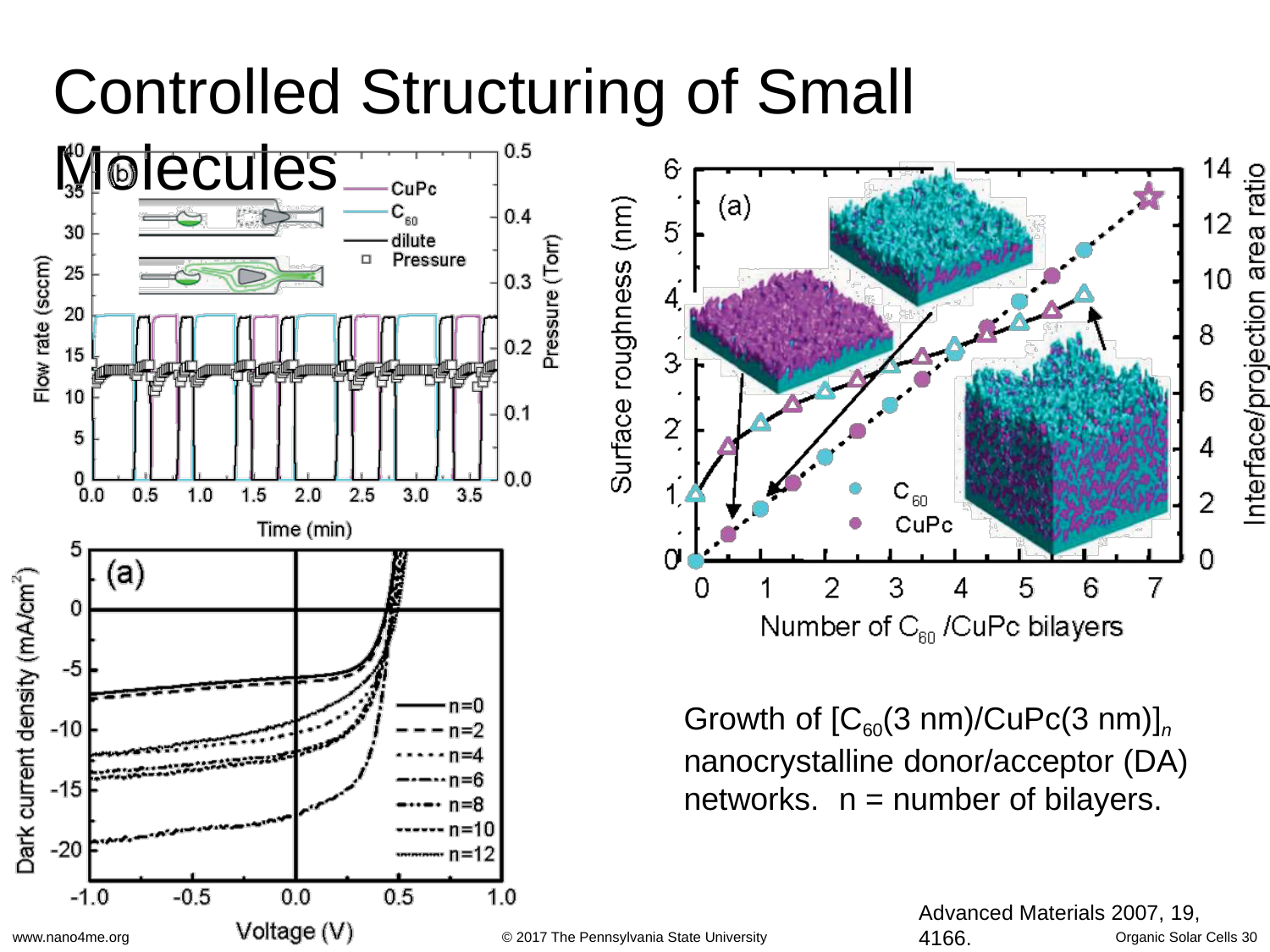

Controlled Structuring	of Small Molecules

Growth of [C60(3 nm)/CuPc(3 nm)]n nanocrystalline donor/acceptor (DA) networks.	n = number of bilayers.
Advanced Materials 2007, 19, 4166.